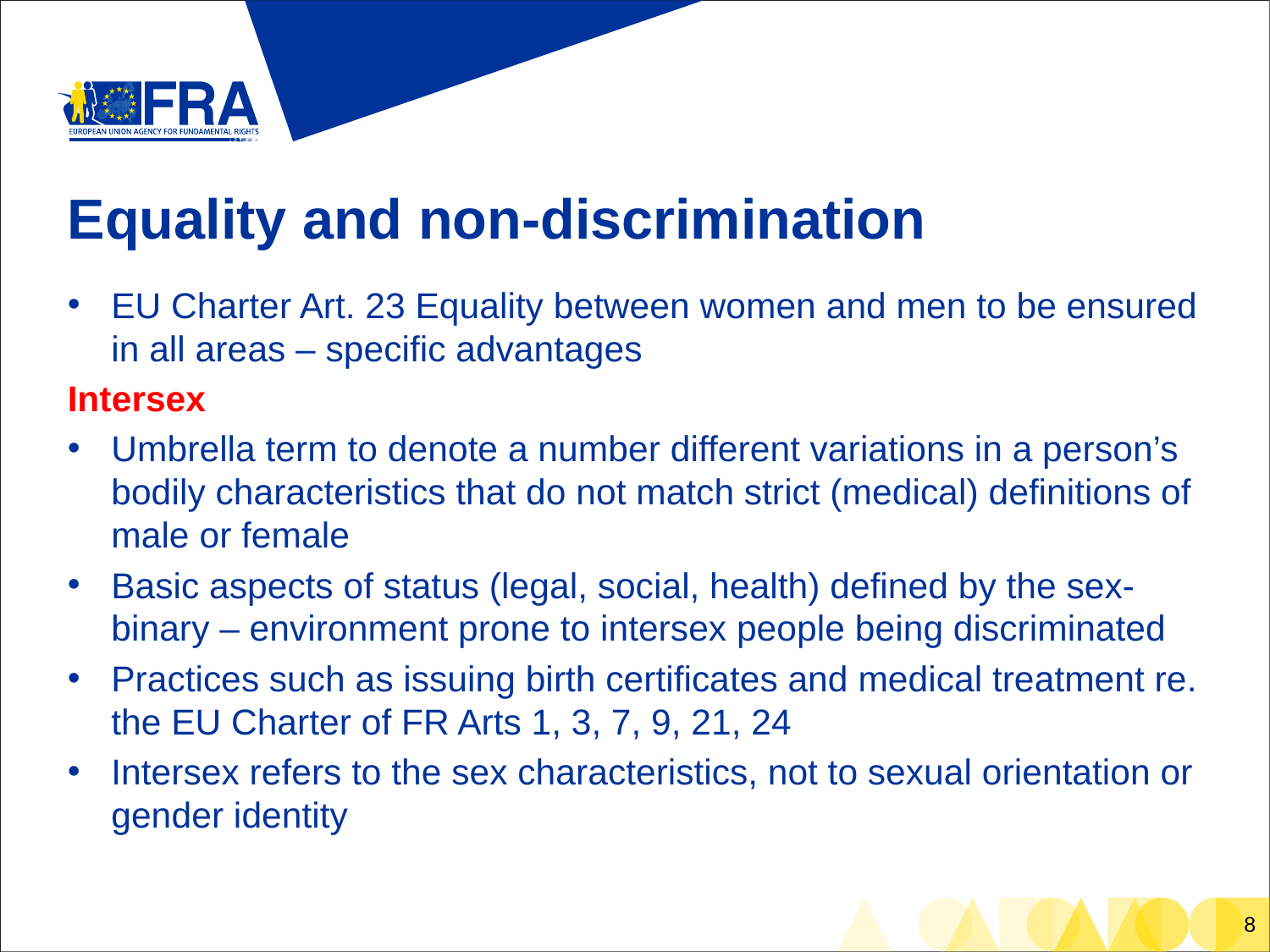

# Equality and non-discrimination
EU Charter Art. 23 Equality between women and men to be ensured in all areas – specific advantages
Intersex
Umbrella term to denote a number different variations in a person’s bodily characteristics that do not match strict (medical) definitions of male or female
Basic aspects of status (legal, social, health) defined by the sex-binary – environment prone to intersex people being discriminated
Practices such as issuing birth certificates and medical treatment re. the EU Charter of FR Arts 1, 3, 7, 9, 21, 24
Intersex refers to the sex characteristics, not to sexual orientation or gender identity